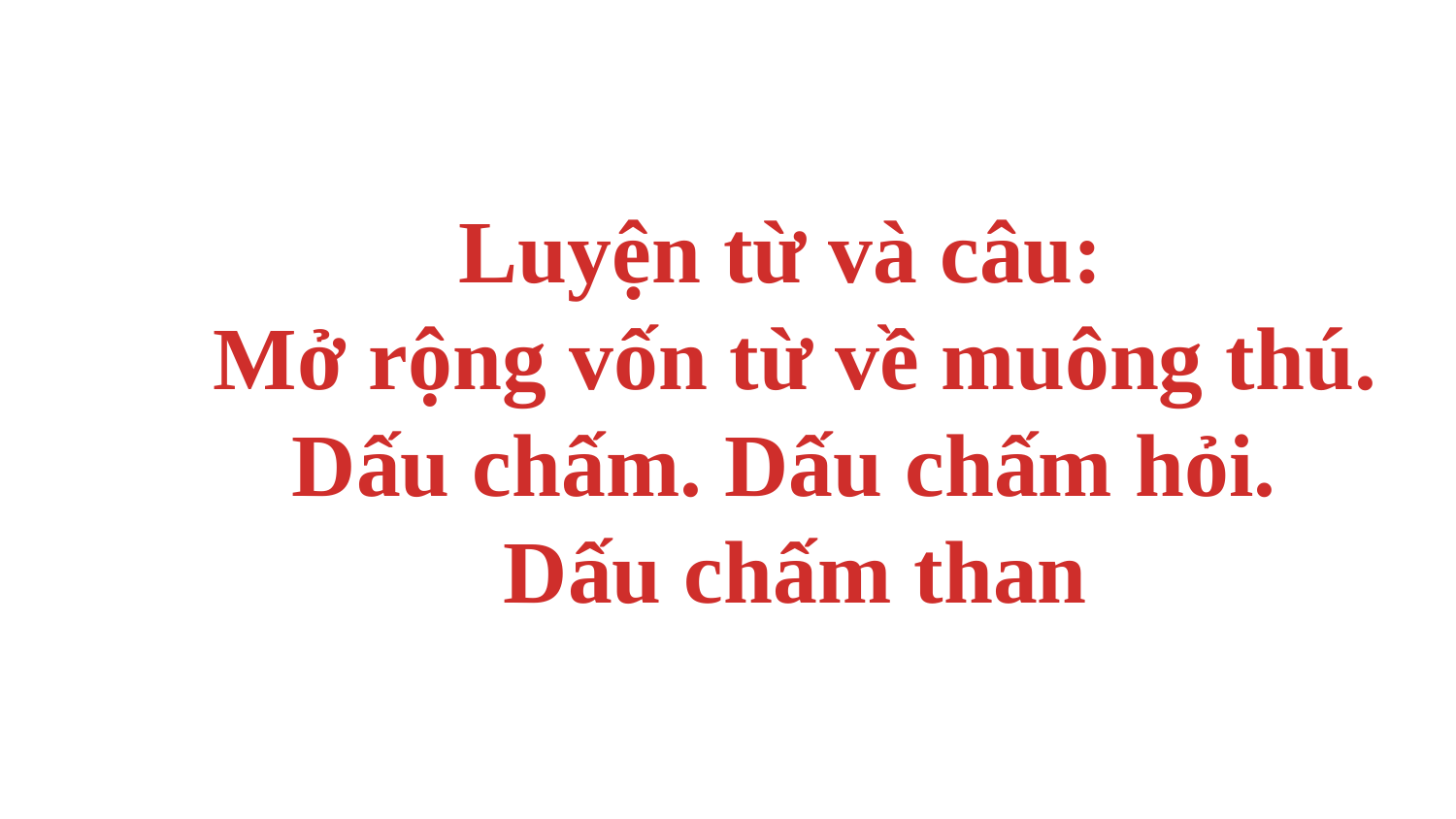

Luyện từ và câu:
Mở rộng vốn từ về muông thú.
Dấu chấm. Dấu chấm hỏi.
Dấu chấm than